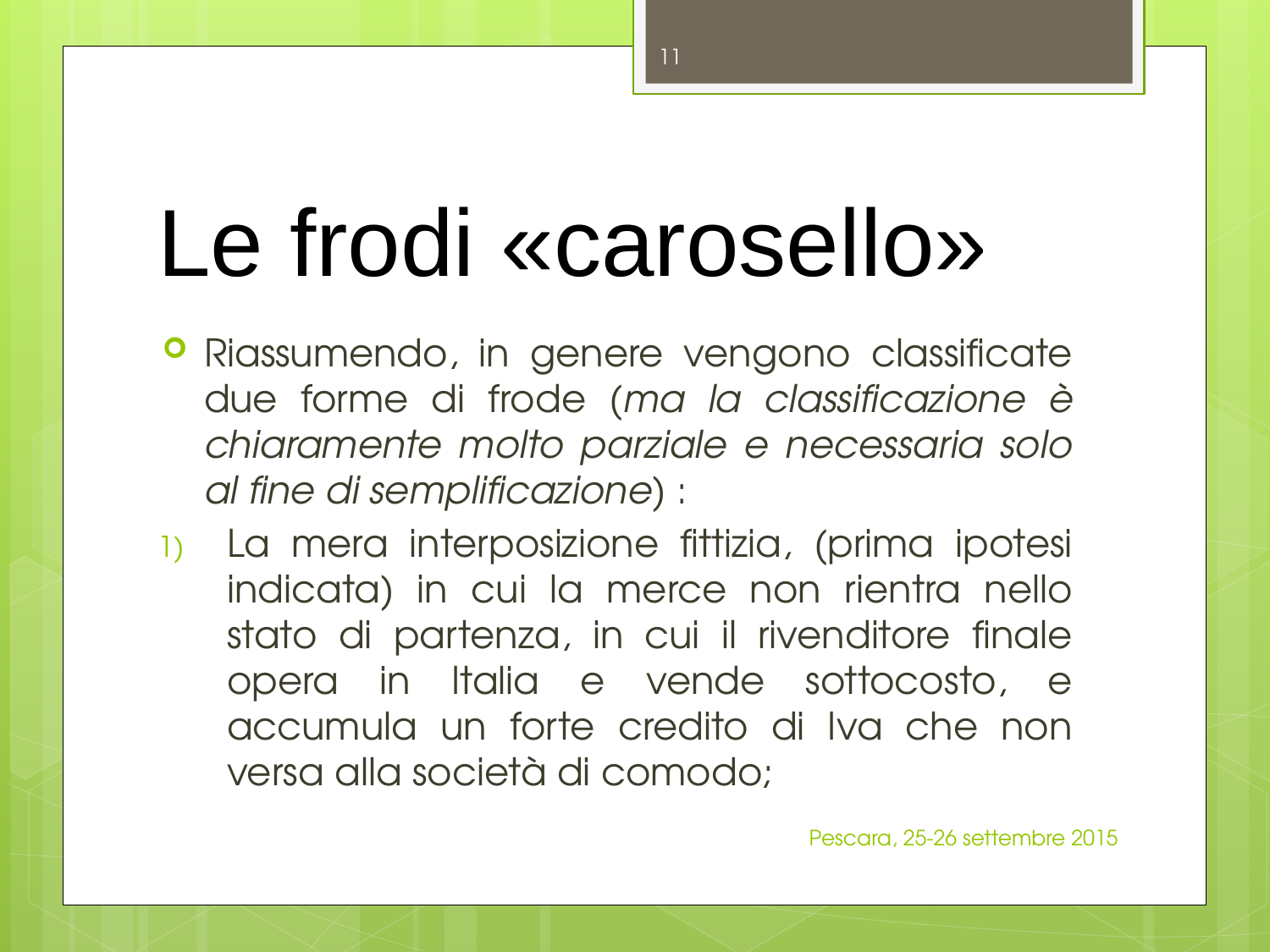

11
# Le frodi «carosello»
Riassumendo, in genere vengono classificate due forme di frode (ma la classificazione è chiaramente molto parziale e necessaria solo al fine di semplificazione) :
La mera interposizione fittizia, (prima ipotesi indicata) in cui la merce non rientra nello stato di partenza, in cui il rivenditore finale opera in Italia e vende sottocosto, e accumula un forte credito di Iva che non versa alla società di comodo;

Pescara, 25-26 settembre 2015